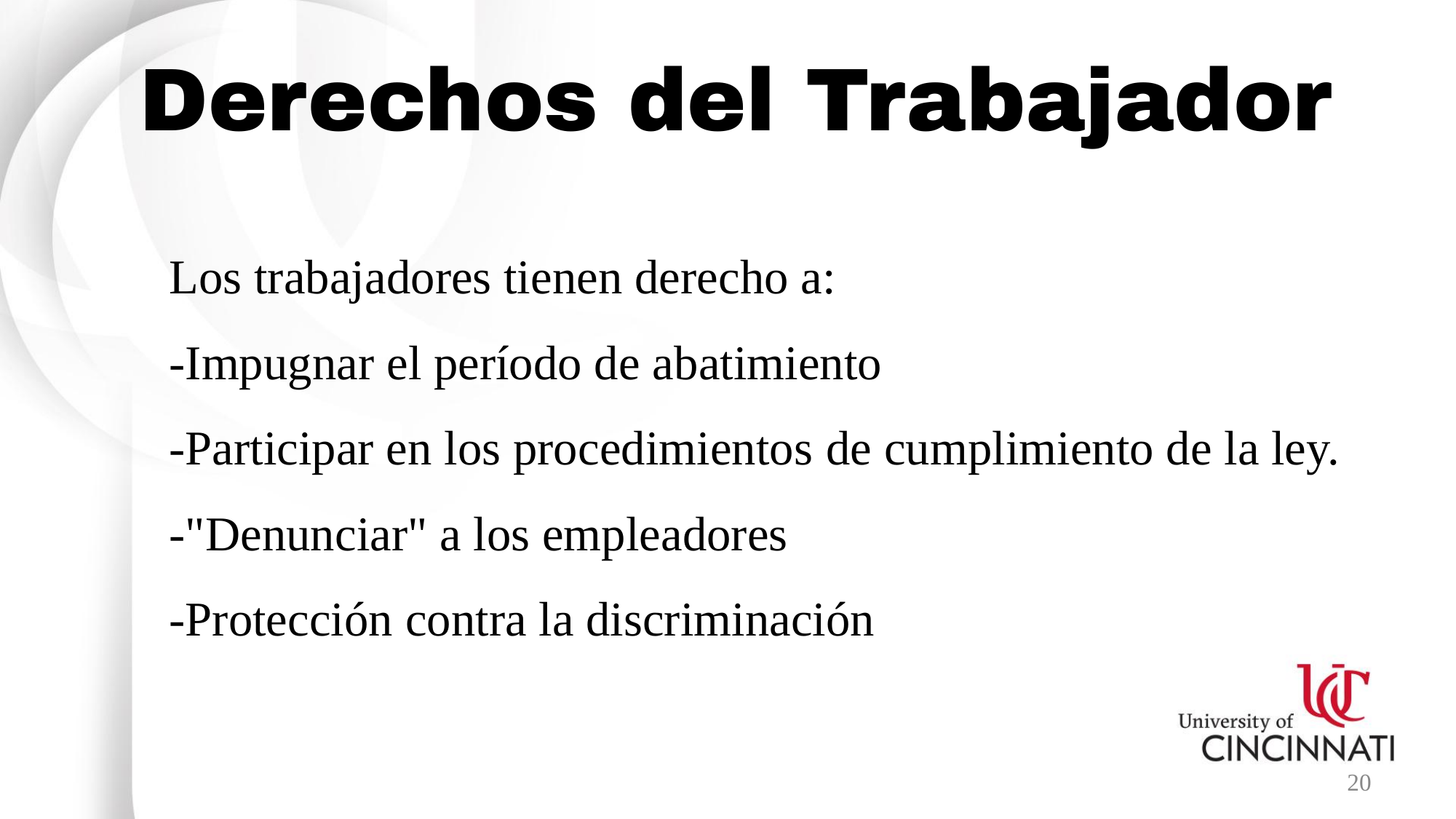

# Derechos del Trabajador
Los trabajadores tienen derecho a:
-Impugnar el período de abatimiento
-Participar en los procedimientos de cumplimiento de la ley.
-"Denunciar" a los empleadores
-Protección contra la discriminación
20